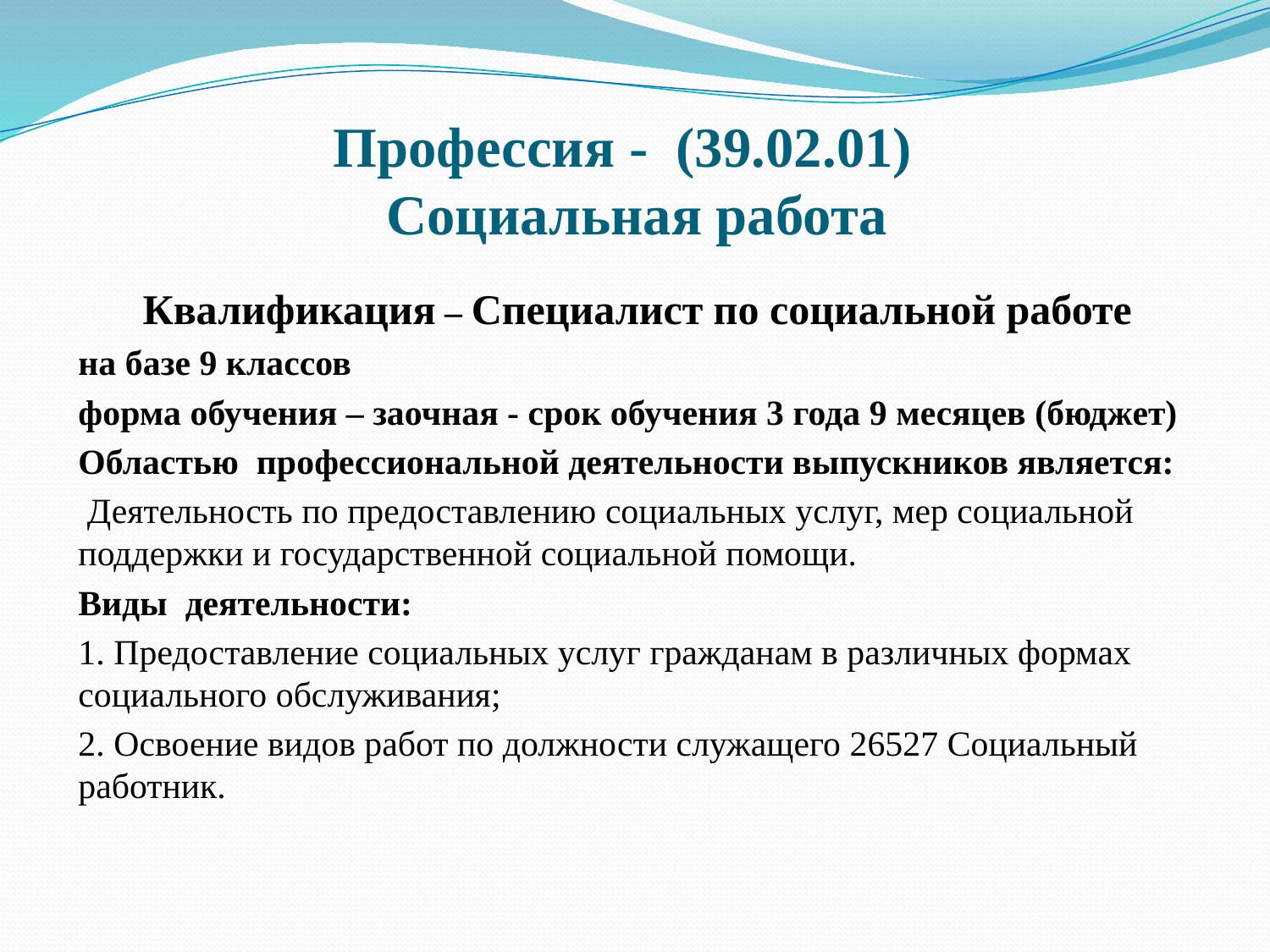

# Профессия -  (39.02.01) Социальная работа
Квалификация – Специалист по социальной работе
на базе 9 классов
форма обучения – заочная - срок обучения 3 года 9 месяцев (бюджет)
Областью  профессиональной деятельности выпускников является:
 Деятельность по предоставлению социальных услуг, мер социальной поддержки и государственной социальной помощи.
Виды  деятельности:
1. Предоставление социальных услуг гражданам в различных формах социального обслуживания;
2. Освоение видов работ по должности служащего 26527 Социальный работник.